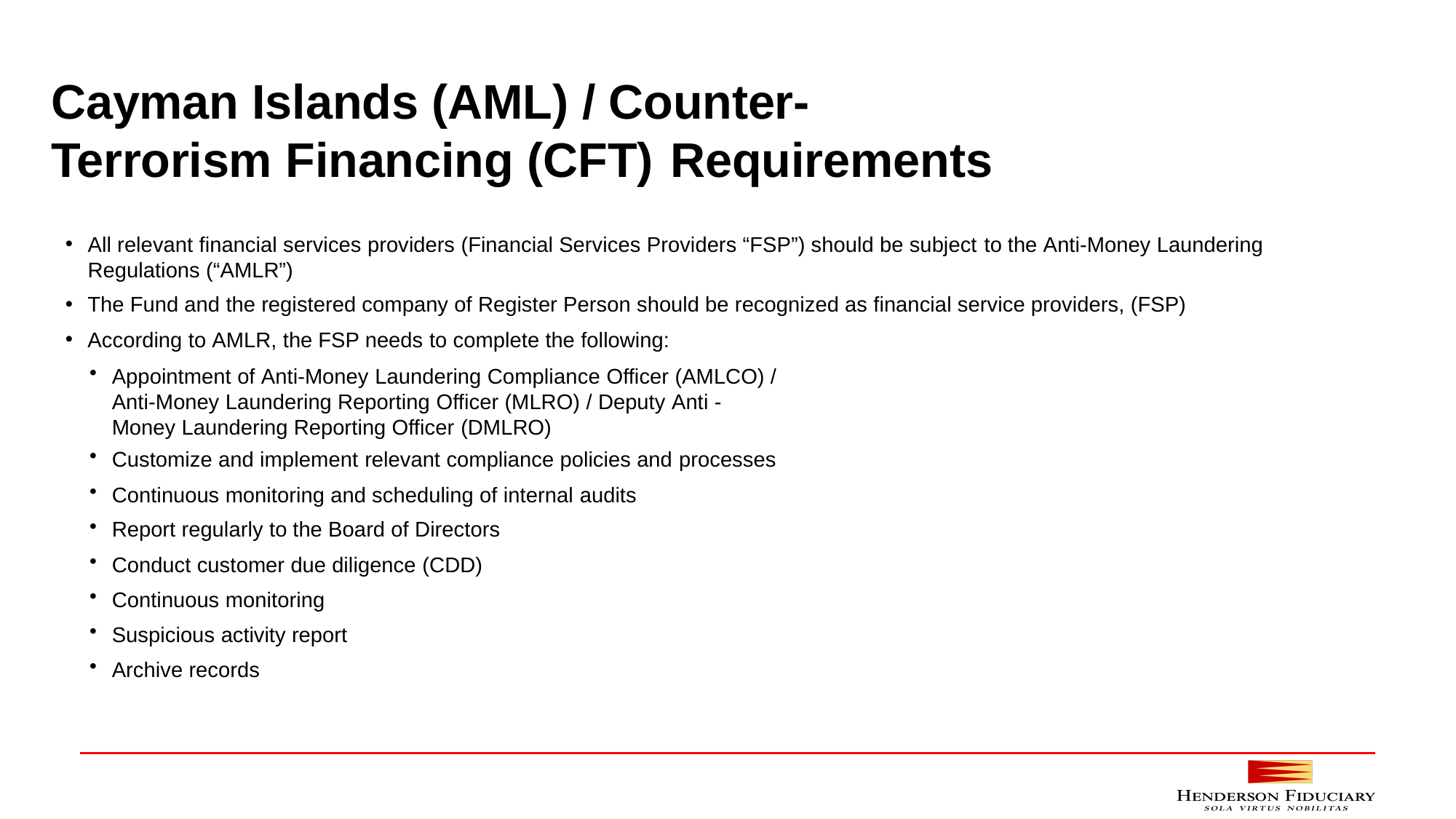

#
Cayman Islands (AML) / Counter-Terrorism Financing (CFT) Requirements

All relevant financial services providers (Financial Services Providers “FSP”) should be subject to the Anti-Money Laundering Regulations (“AMLR”)
The Fund and the registered company of Register Person should be recognized as financial service providers, (FSP)
According to AMLR, the FSP needs to complete the following:

Appointment of Anti-Money Laundering Compliance Officer (AMLCO) / Anti-Money Laundering Reporting Officer (MLRO) / Deputy Anti - Money Laundering Reporting Officer (DMLRO)
Customize and implement relevant compliance policies and processes
Continuous monitoring and scheduling of internal audits
Report regularly to the Board of Directors
Conduct customer due diligence (CDD)
Continuous monitoring
Suspicious activity report
Archive records